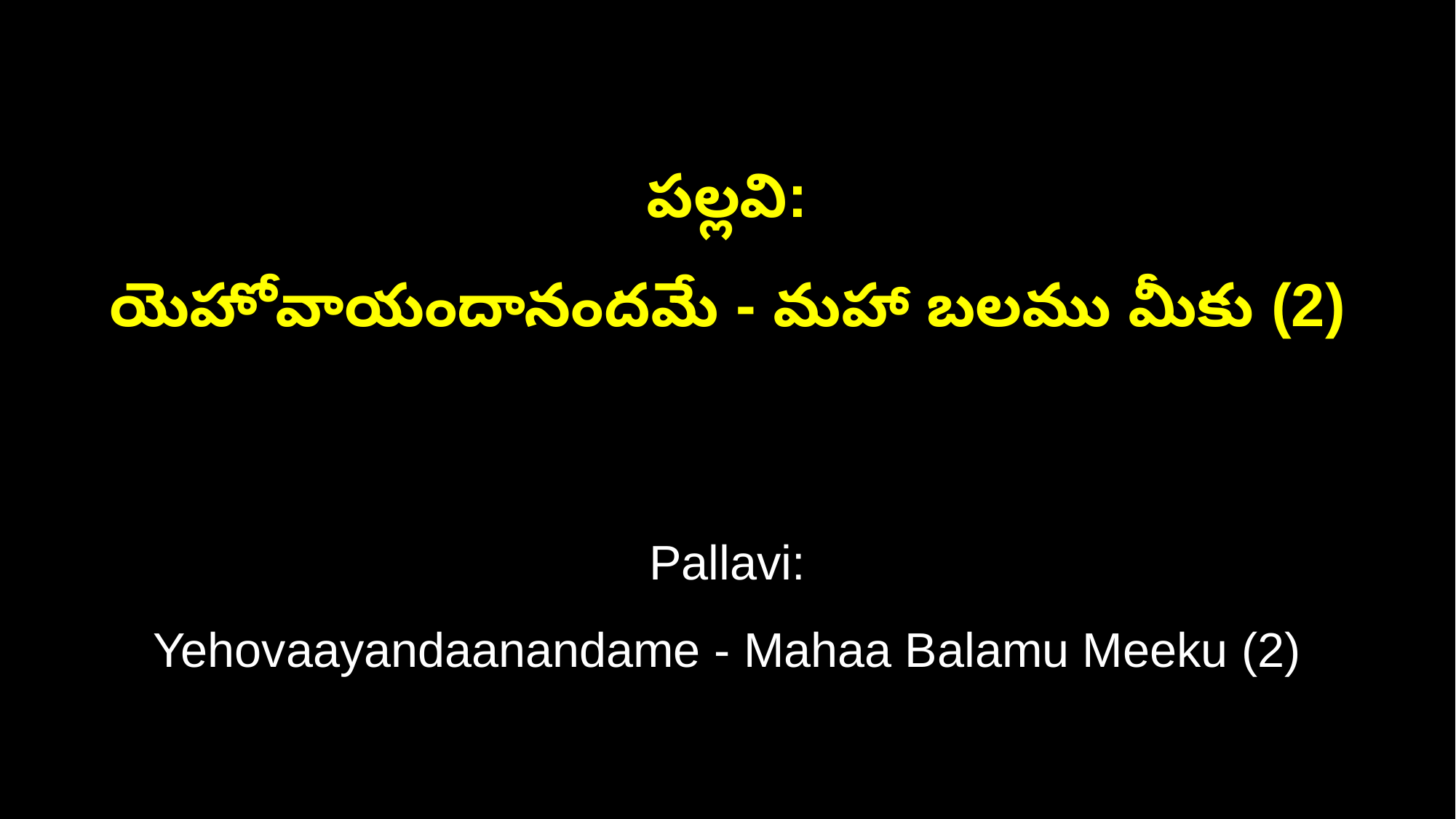

పల్లవి:
యెహోవాయందానందమే - మహా బలము మీకు (2)
Pallavi:
Yehovaayandaanandame - Mahaa Balamu Meeku (2)